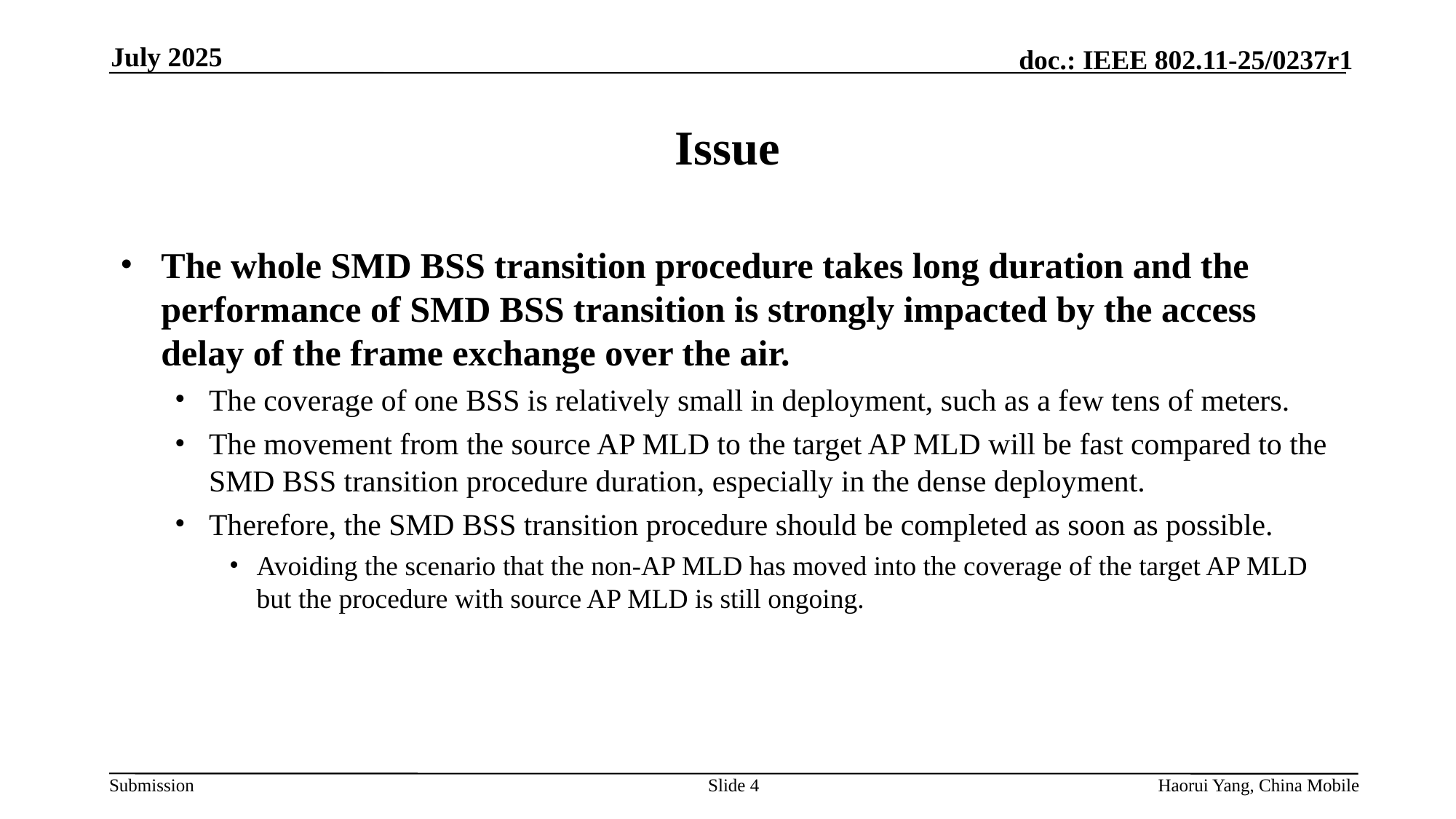

July 2025
# Issue
The whole SMD BSS transition procedure takes long duration and the performance of SMD BSS transition is strongly impacted by the access delay of the frame exchange over the air.
The coverage of one BSS is relatively small in deployment, such as a few tens of meters.
The movement from the source AP MLD to the target AP MLD will be fast compared to the SMD BSS transition procedure duration, especially in the dense deployment.
Therefore, the SMD BSS transition procedure should be completed as soon as possible.
Avoiding the scenario that the non-AP MLD has moved into the coverage of the target AP MLD but the procedure with source AP MLD is still ongoing.

Slide 4
Haorui Yang, China Mobile